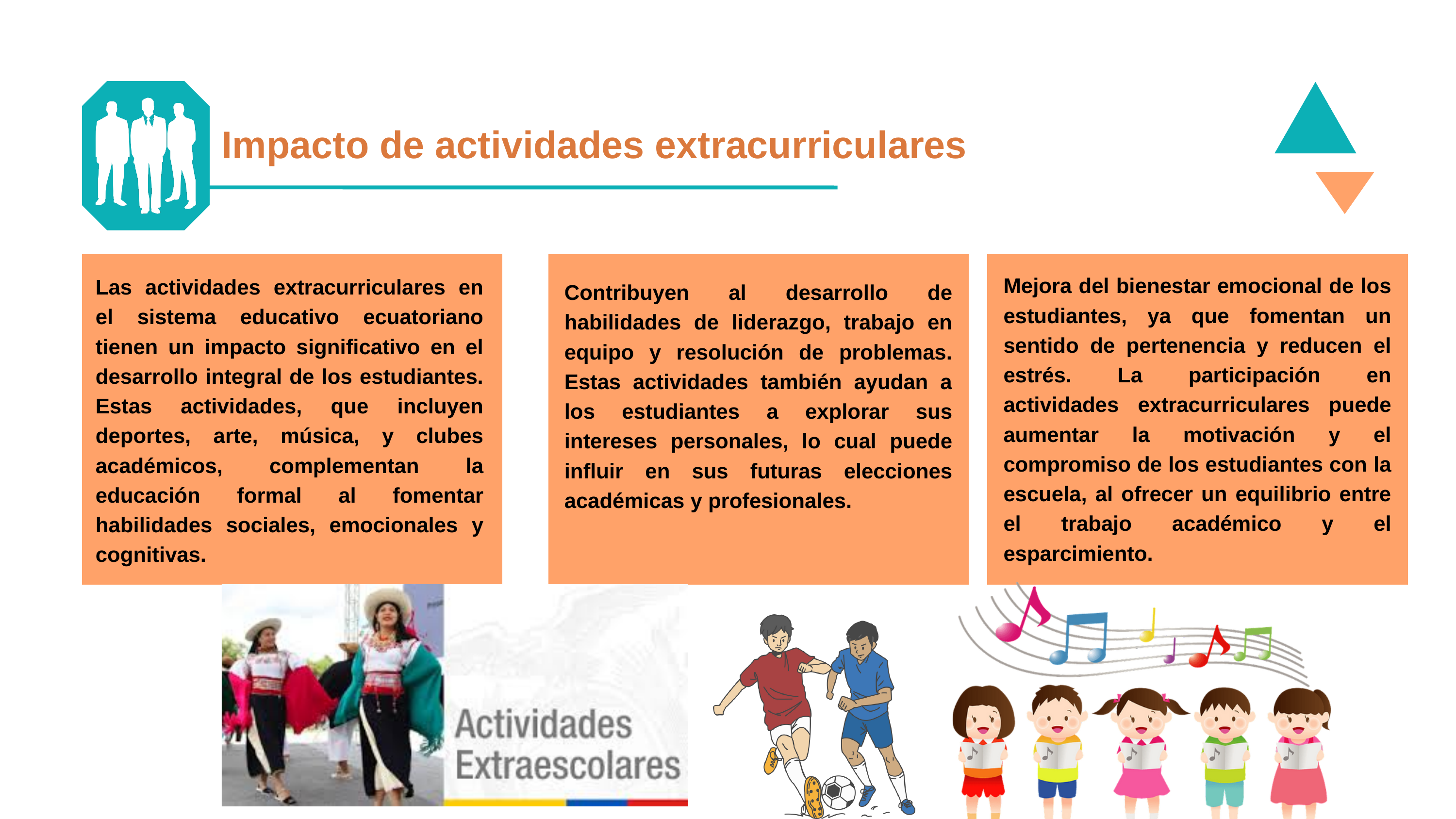

Impacto de actividades extracurriculares

Mejora del bienestar emocional de los estudiantes, ya que fomentan un sentido de pertenencia y reducen el estrés. La participación en actividades extracurriculares puede aumentar la motivación y el compromiso de los estudiantes con la escuela, al ofrecer un equilibrio entre el trabajo académico y el esparcimiento.
Las actividades extracurriculares en el sistema educativo ecuatoriano tienen un impacto significativo en el desarrollo integral de los estudiantes. Estas actividades, que incluyen deportes, arte, música, y clubes académicos, complementan la educación formal al fomentar habilidades sociales, emocionales y cognitivas.
Contribuyen al desarrollo de habilidades de liderazgo, trabajo en equipo y resolución de problemas. Estas actividades también ayudan a los estudiantes a explorar sus intereses personales, lo cual puede influir en sus futuras elecciones académicas y profesionales.